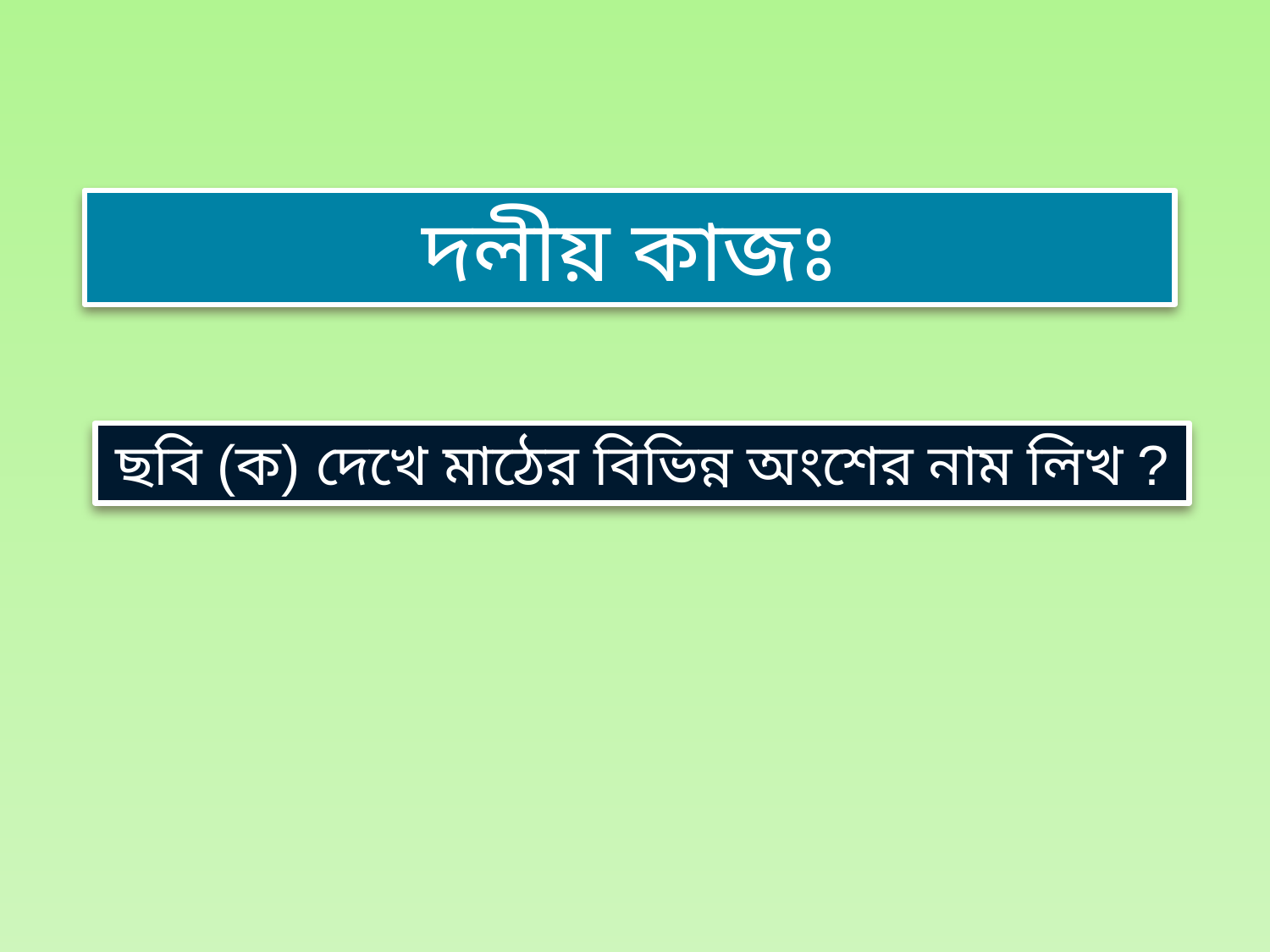

দলীয় কাজঃ
ছবি (ক) দেখে মাঠের বিভিন্ন অংশের নাম লিখ ?